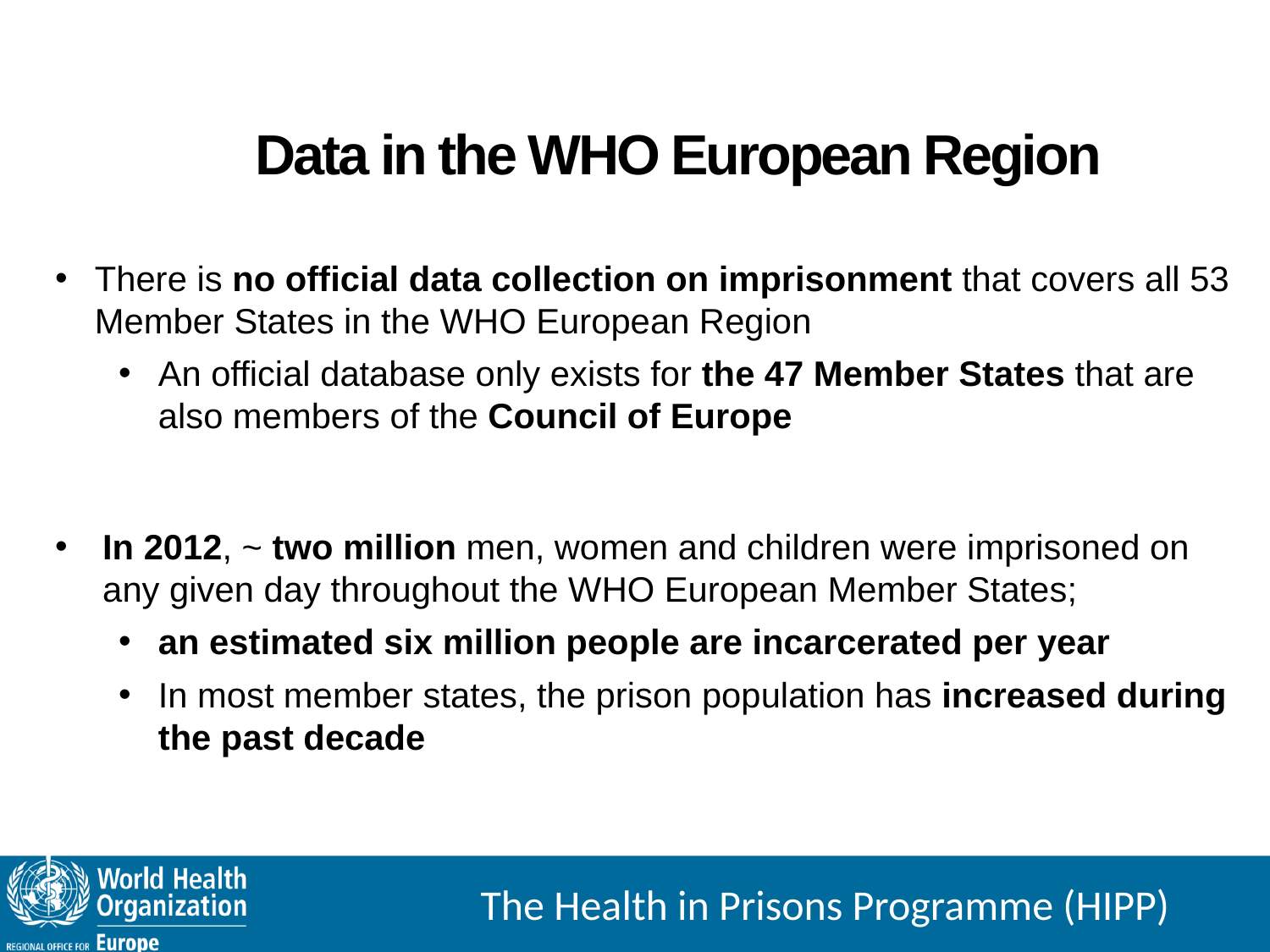

# Data in the WHO European Region
There is no official data collection on imprisonment that covers all 53 Member States in the WHO European Region
An official database only exists for the 47 Member States that are also members of the Council of Europe

In 2012, ~ two million men, women and children were imprisoned on any given day throughout the WHO European Member States;
an estimated six million people are incarcerated per year
In most member states, the prison population has increased during the past decade